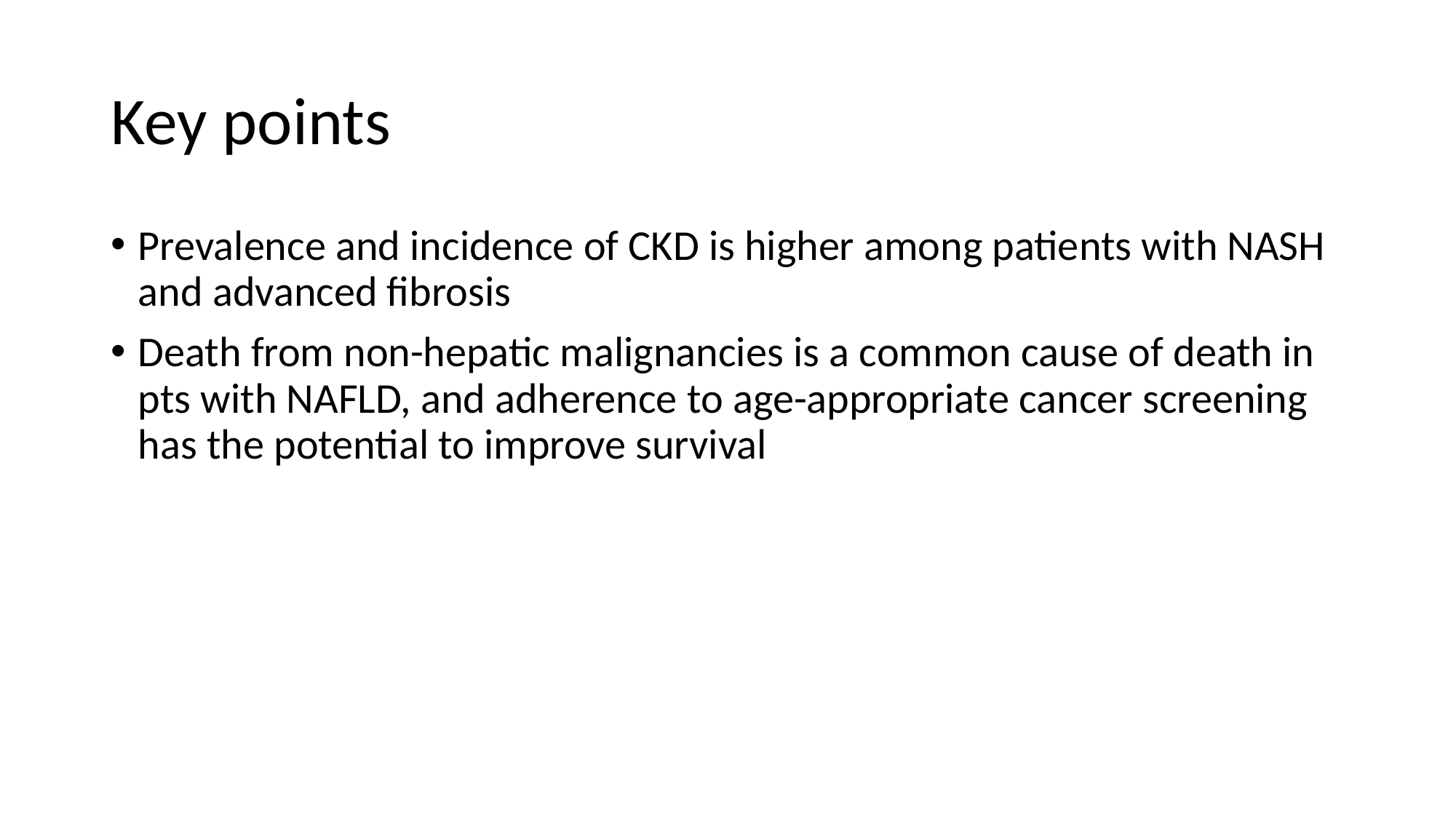

# Key points
Prevalence and incidence of CKD is higher among patients with NASH and advanced fibrosis
Death from non-hepatic malignancies is a common cause of death in pts with NAFLD, and adherence to age-appropriate cancer screening has the potential to improve survival